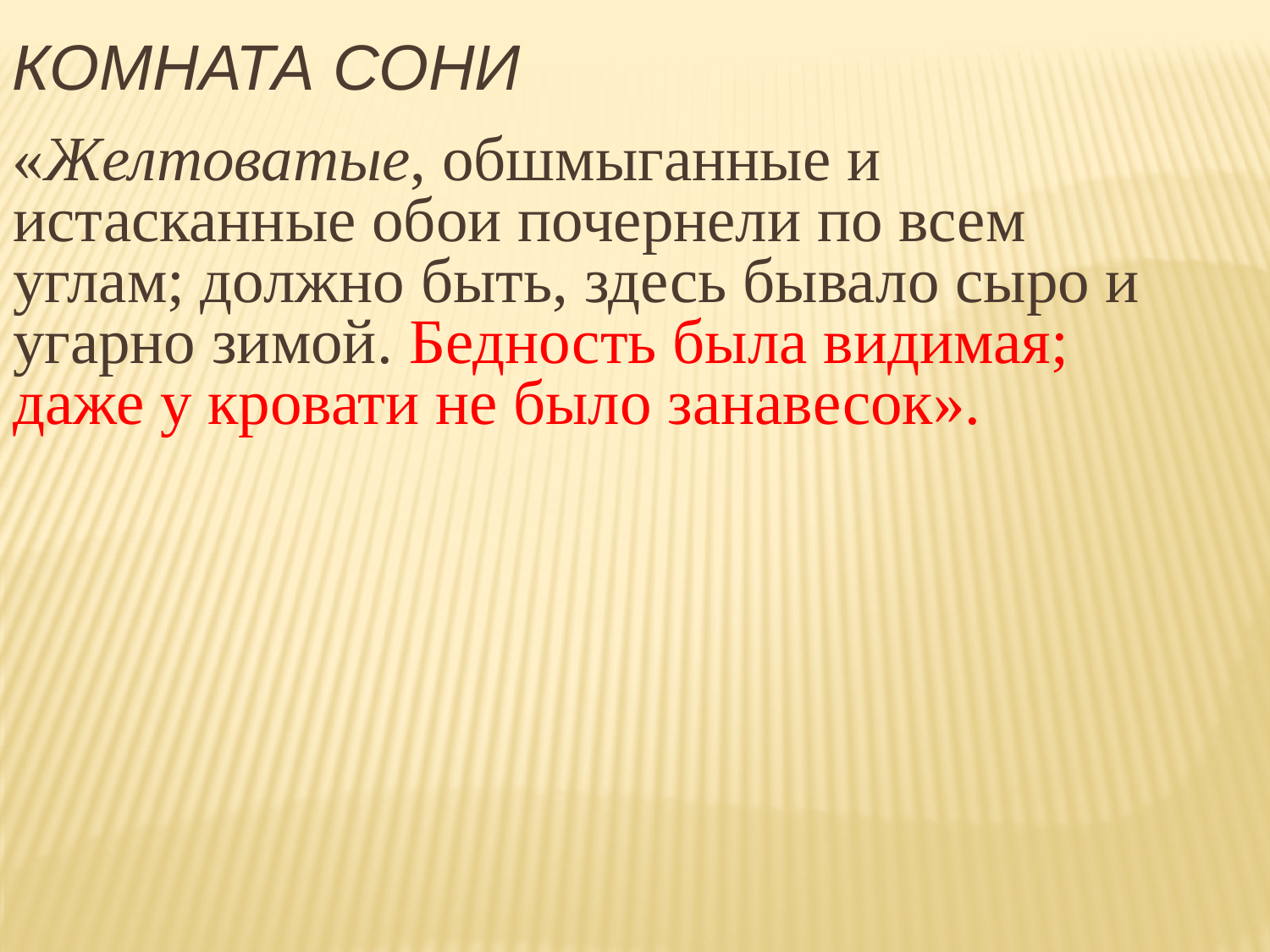

Комната Сони
«Желтоватые, обшмыганные и  истасканные обои почернели по всем углам; должно быть, здесь бывало сыро и угарно зимой. Бедность была видимая; даже у кровати не было занавесок».